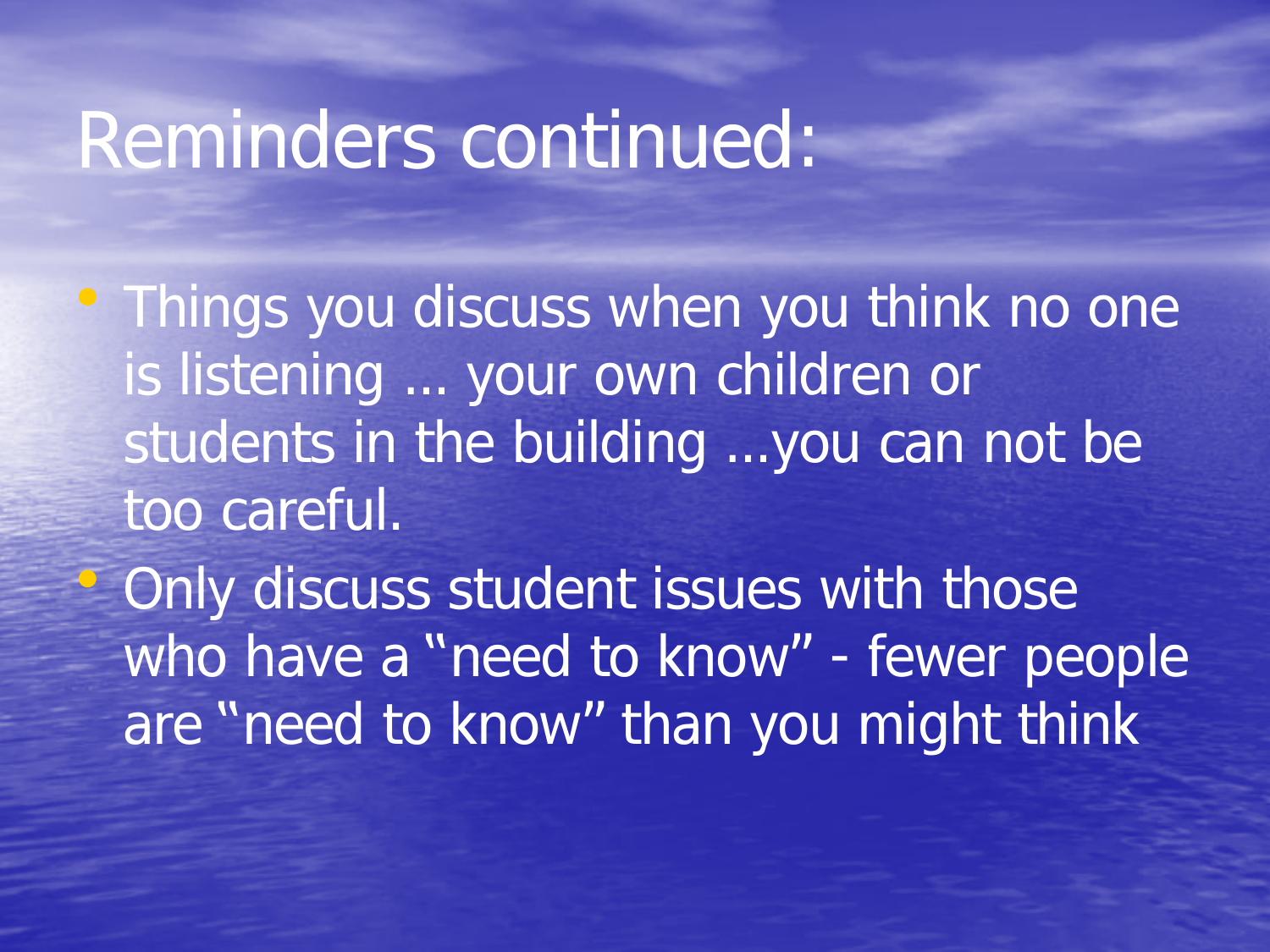

# Reminders continued:
Things you discuss when you think no one is listening … your own children or students in the building …you can not be too careful.
Only discuss student issues with those who have a “need to know” - fewer people are “need to know” than you might think